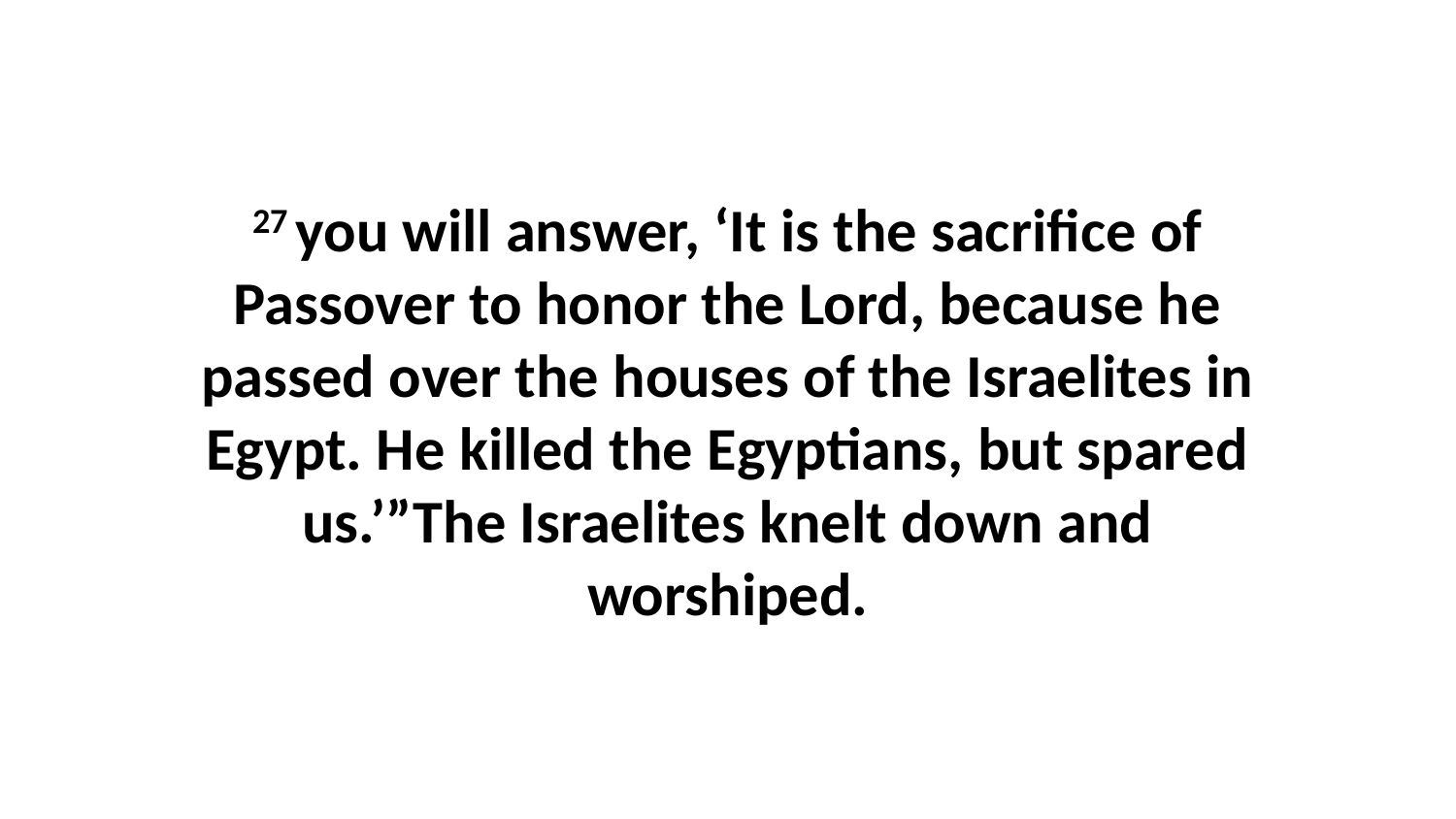

27 you will answer, ‘It is the sacrifice of Passover to honor the Lord, because he passed over the houses of the Israelites in Egypt. He killed the Egyptians, but spared us.’”The Israelites knelt down and worshiped.